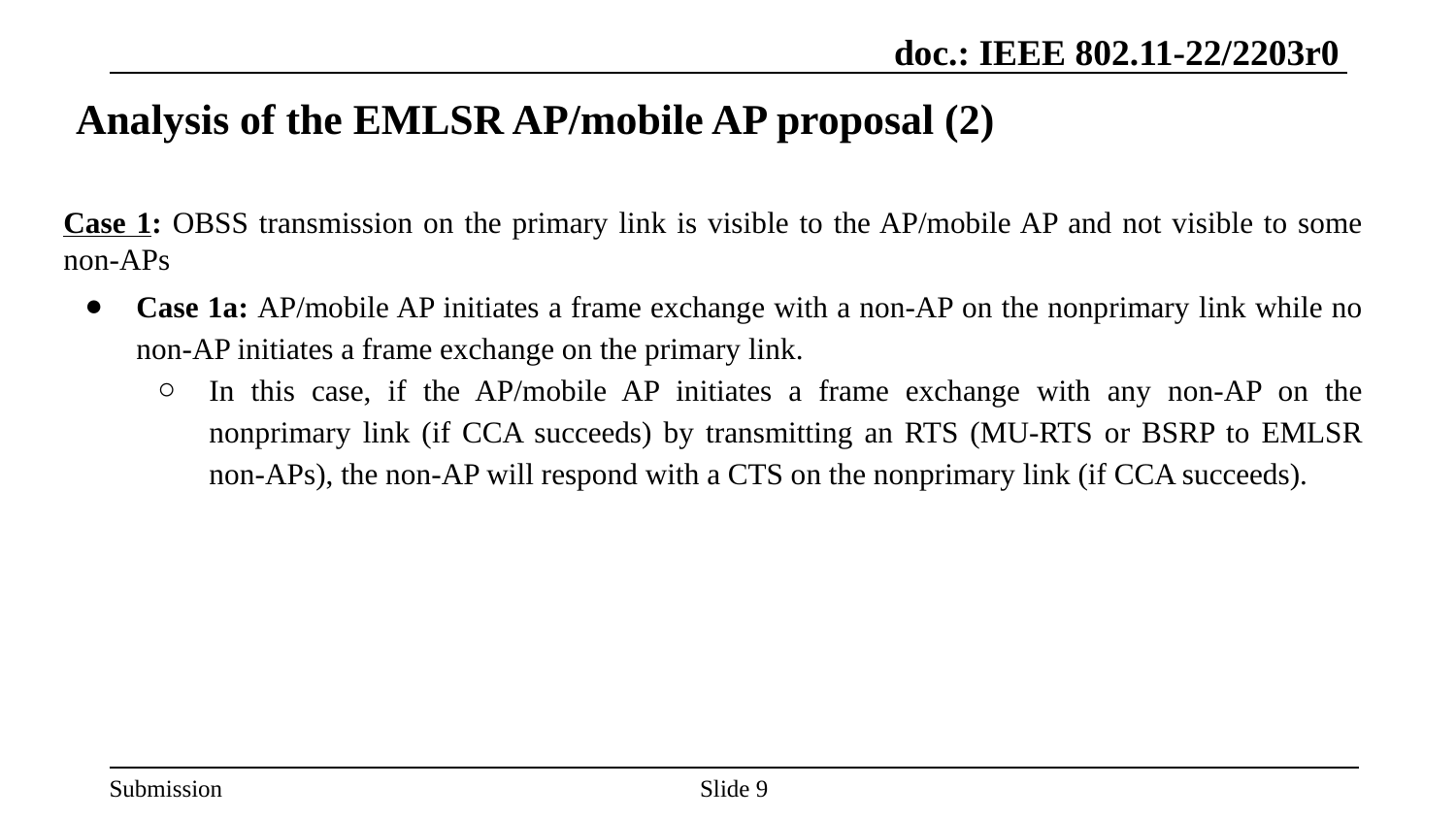

# Analysis of the EMLSR AP/mobile AP proposal (2)
Case 1: OBSS transmission on the primary link is visible to the AP/mobile AP and not visible to some non-APs
Case 1a: AP/mobile AP initiates a frame exchange with a non-AP on the nonprimary link while no non-AP initiates a frame exchange on the primary link.
In this case, if the AP/mobile AP initiates a frame exchange with any non-AP on the nonprimary link (if CCA succeeds) by transmitting an RTS (MU-RTS or BSRP to EMLSR non-APs), the non-AP will respond with a CTS on the nonprimary link (if CCA succeeds).

Slide 9